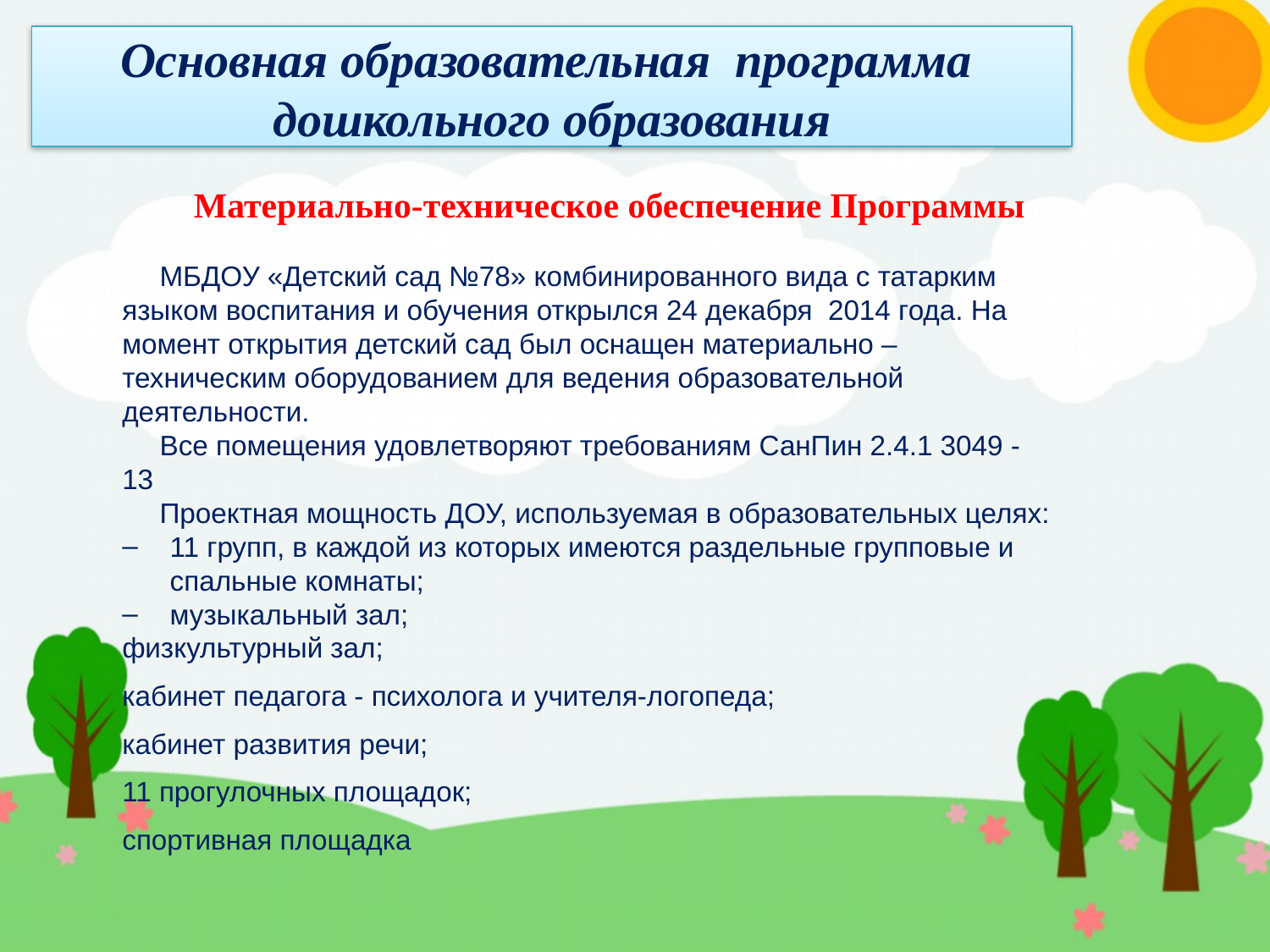

Основная образовательная  программа  дошкольного образования
Материально-техническое обеспечение Программы

МБДОУ «Детский сад №78» комбинированного вида с татарким языком воспитания и обучения открылся 24 декабря  2014 года. На момент открытия детский сад был оснащен материально – техническим оборудованием для ведения образовательной деятельности.
Все помещения удовлетворяют требованиям СанПин 2.4.1 3049 -13
Проектная мощность ДОУ, используемая в образовательных целях:
11 групп, в каждой из которых имеются раздельные групповые и спальные комнаты;
музыкальный зал;
физкультурный зал;
кабинет педагога - психолога и учителя-логопеда;
кабинет развития речи;
11 прогулочных площадок;
спортивная площадка